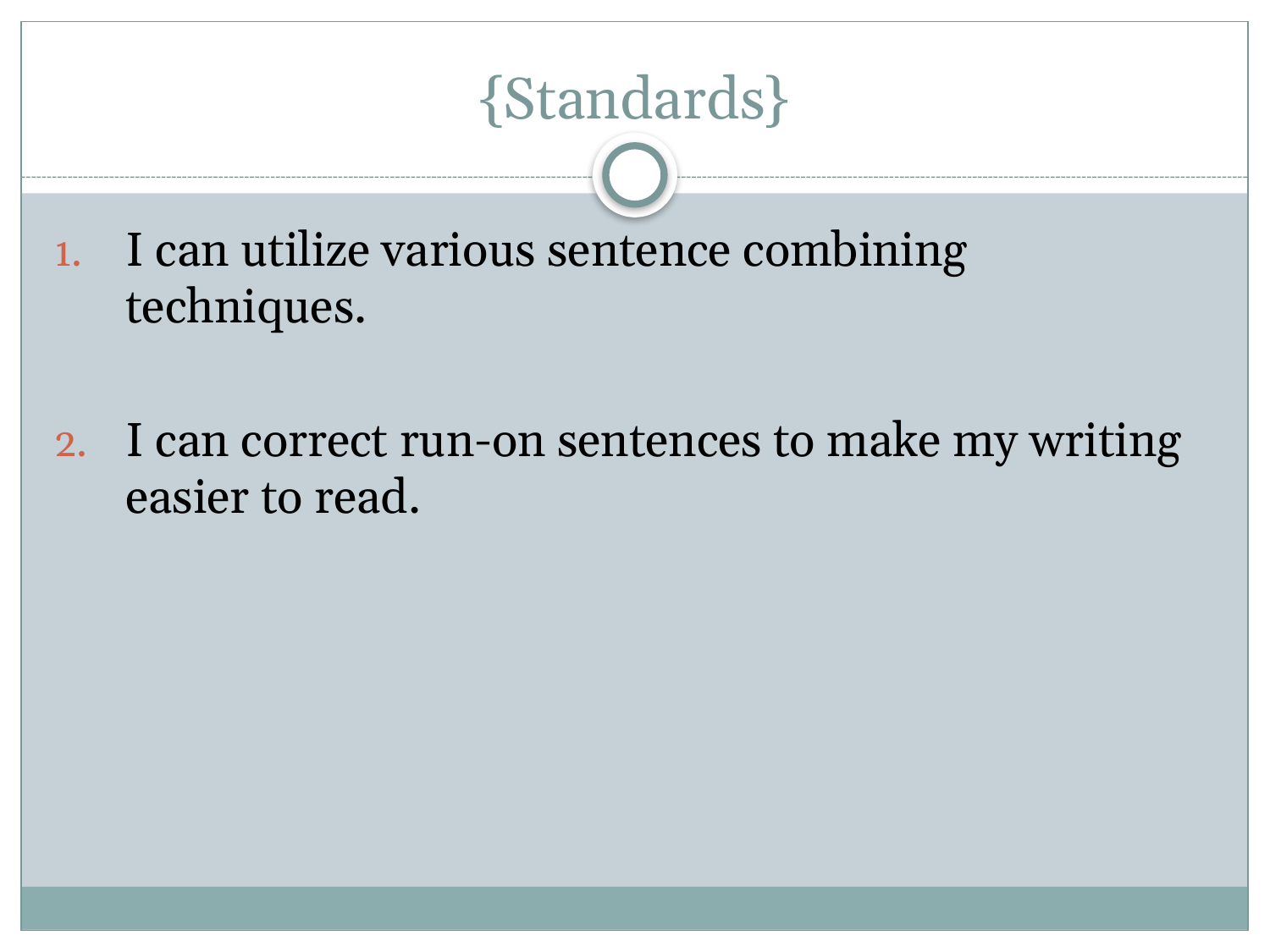

# {Standards}
I can utilize various sentence combining techniques.

I can correct run-on sentences to make my writing easier to read.